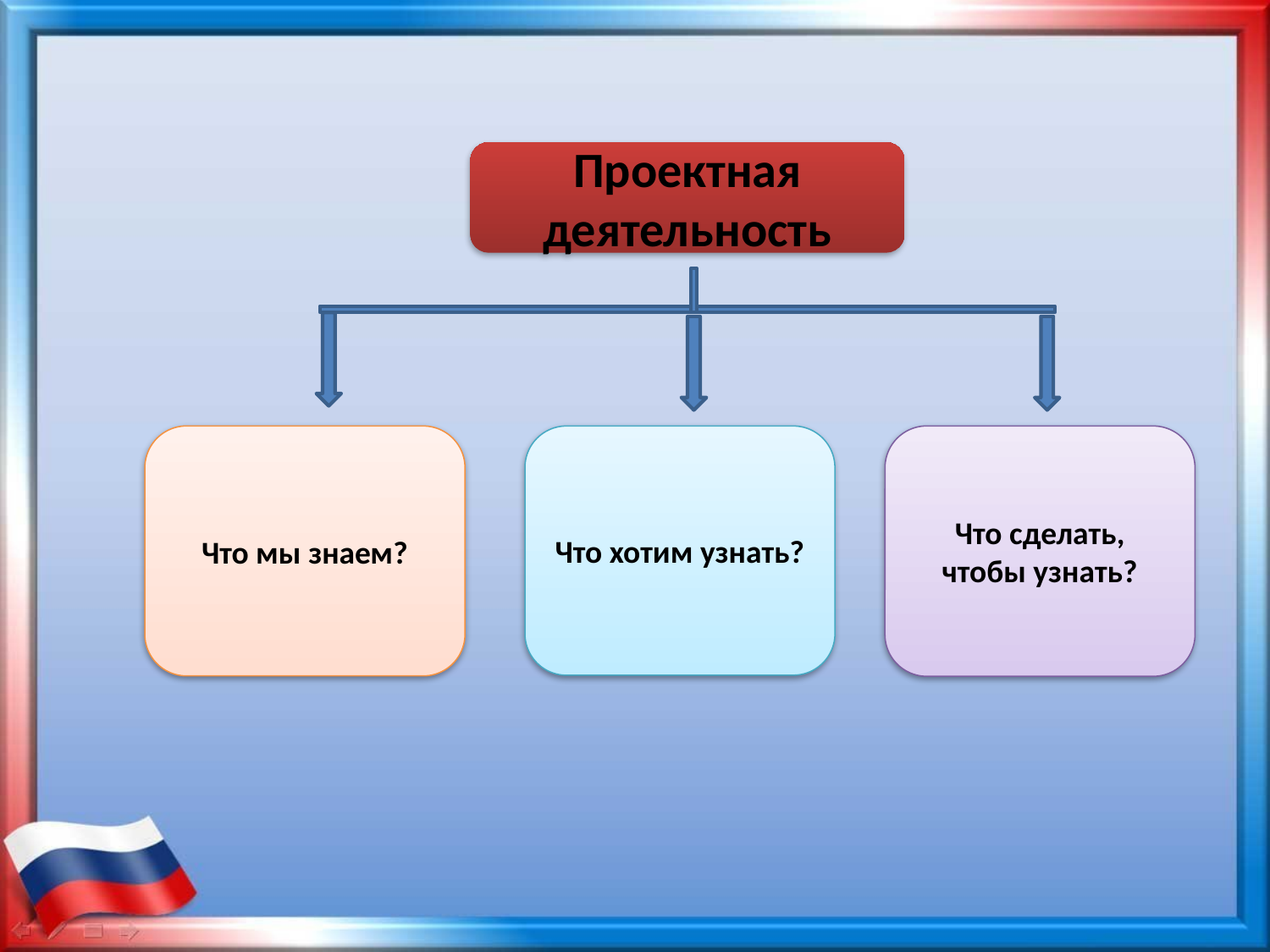

Проектная деятельность

Что мы знаем?
Что хотим узнать?
Что сделать, чтобы узнать?